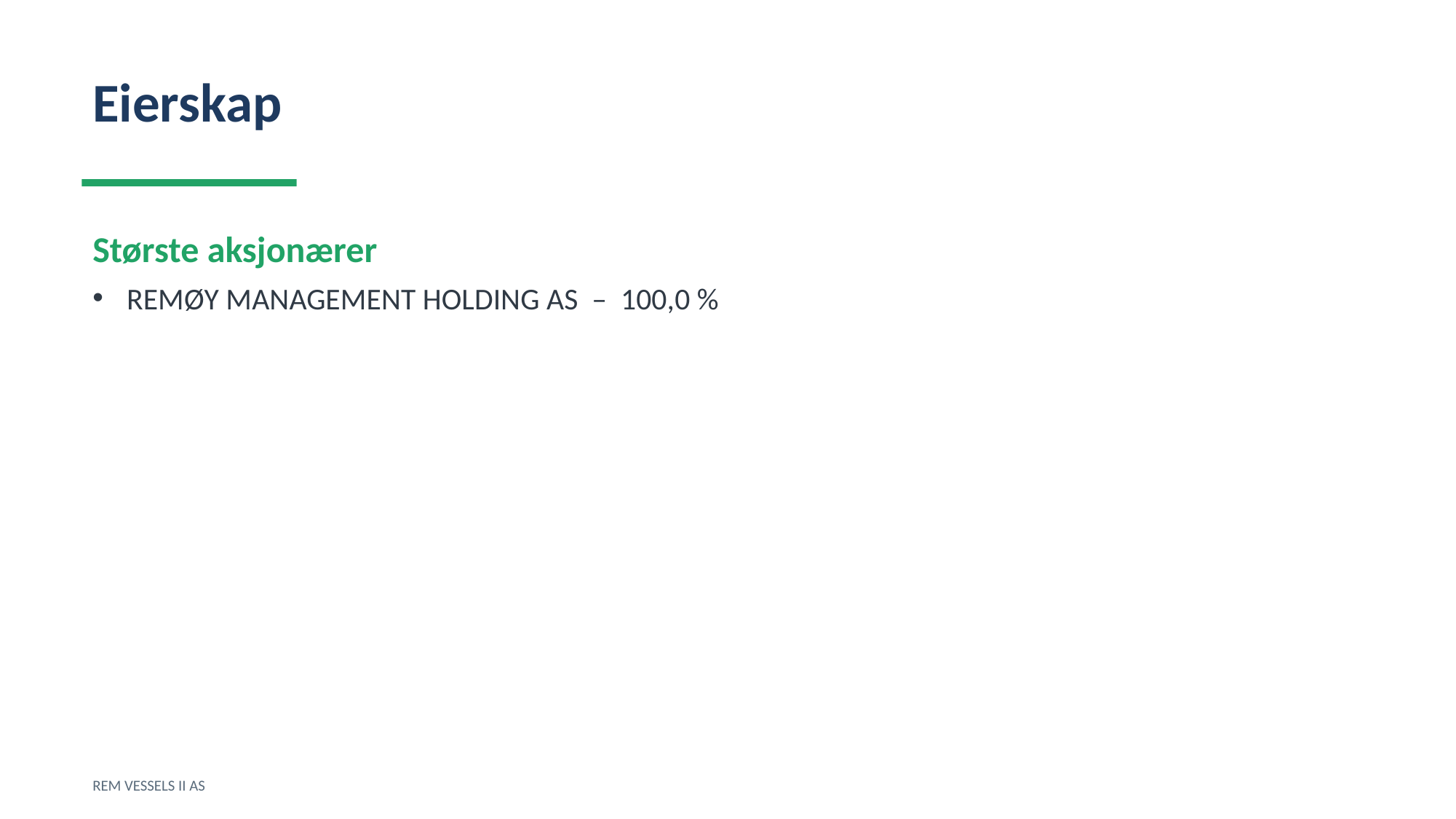

Eierskap

Største aksjonærer
REMØY MANAGEMENT HOLDING AS  –  100,0 %
REM VESSELS II AS